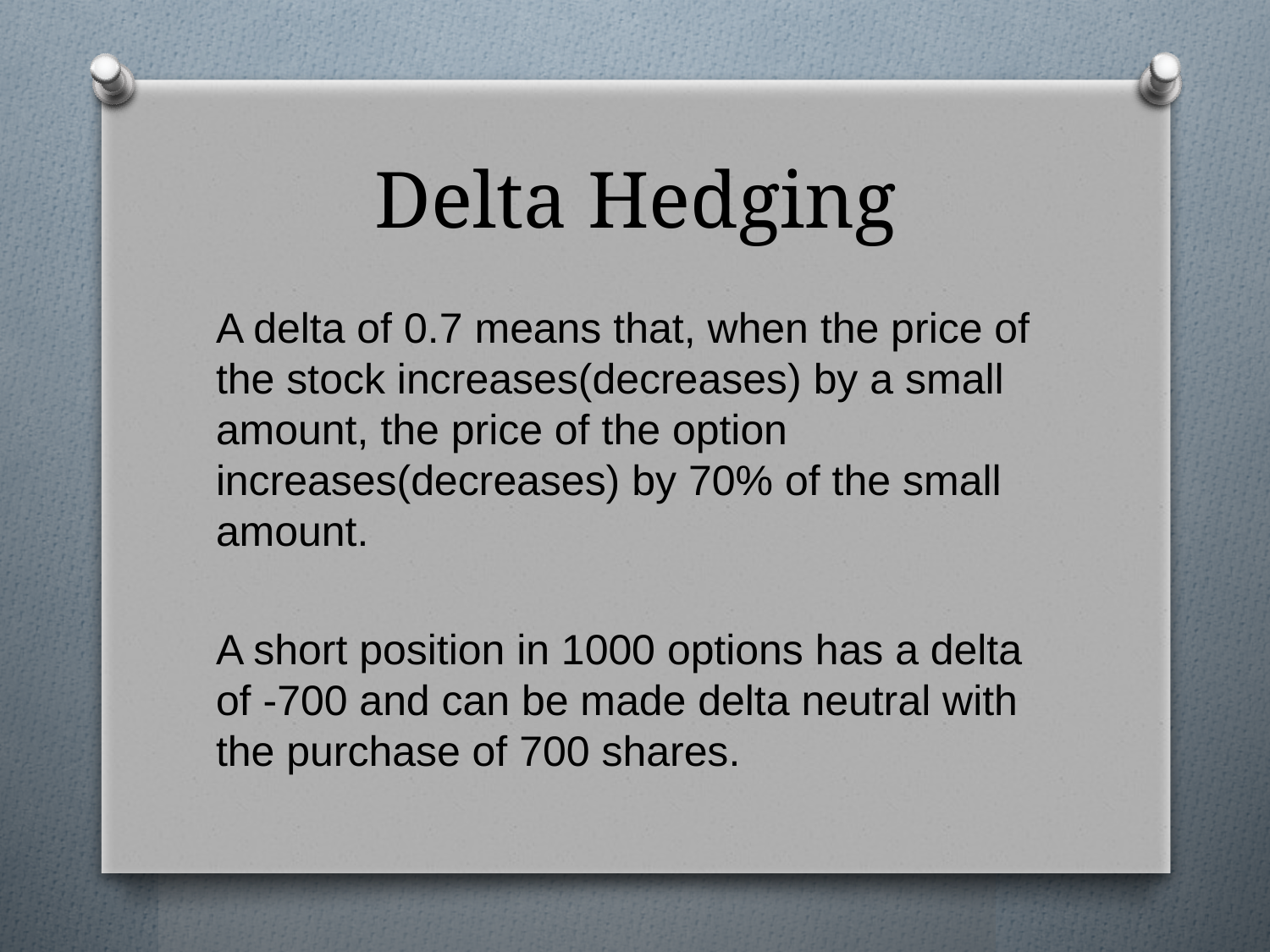

# Delta Hedging
A delta of 0.7 means that, when the price of the stock increases(decreases) by a small amount, the price of the option increases(decreases) by 70% of the small amount.

A short position in 1000 options has a delta of -700 and can be made delta neutral with the purchase of 700 shares.